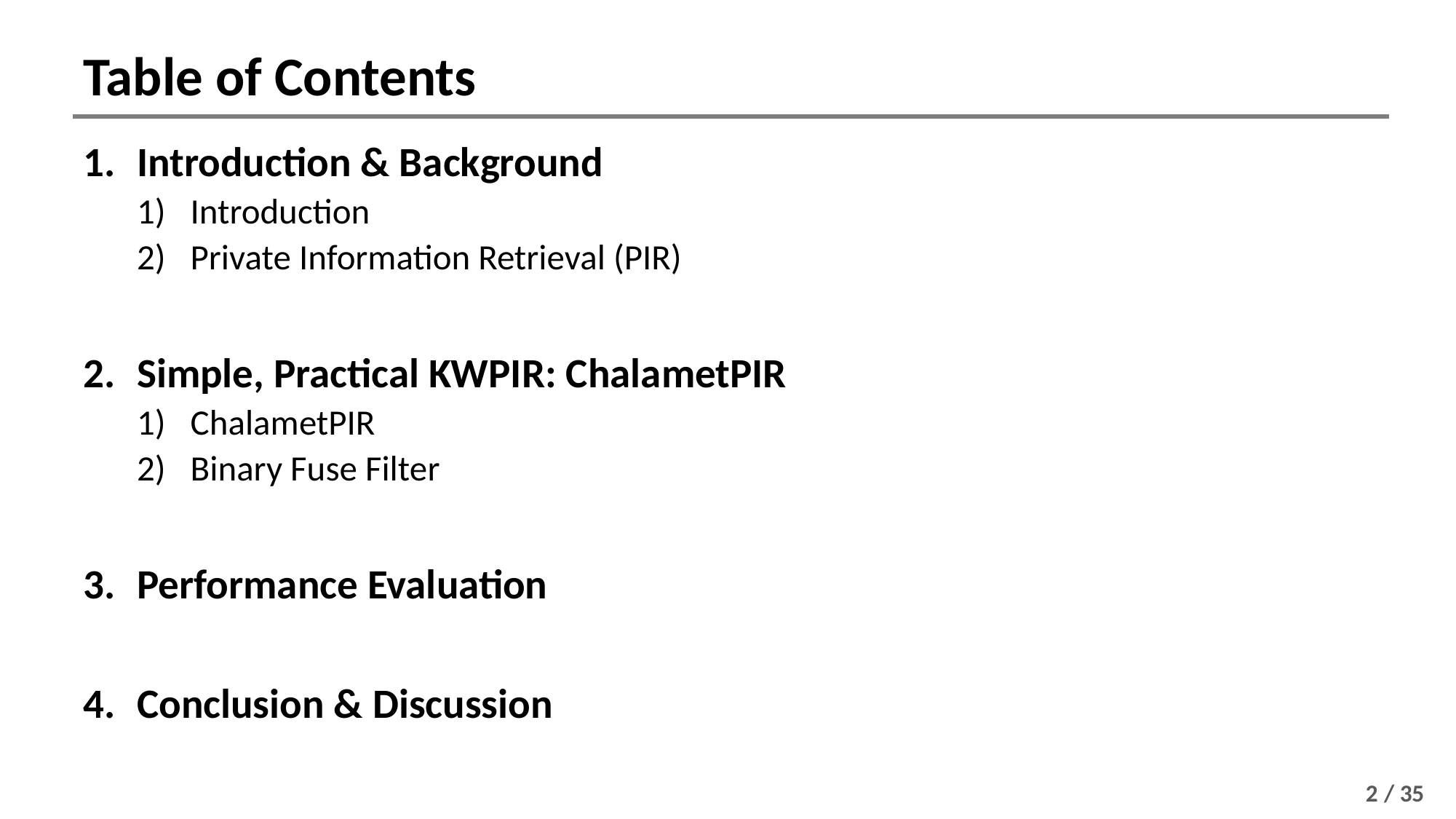

# Table of Contents
Introduction & Background
Introduction
Private Information Retrieval (PIR)

Simple, Practical KWPIR: ChalametPIR
ChalametPIR
Binary Fuse Filter

Performance Evaluation

Conclusion & Discussion
2